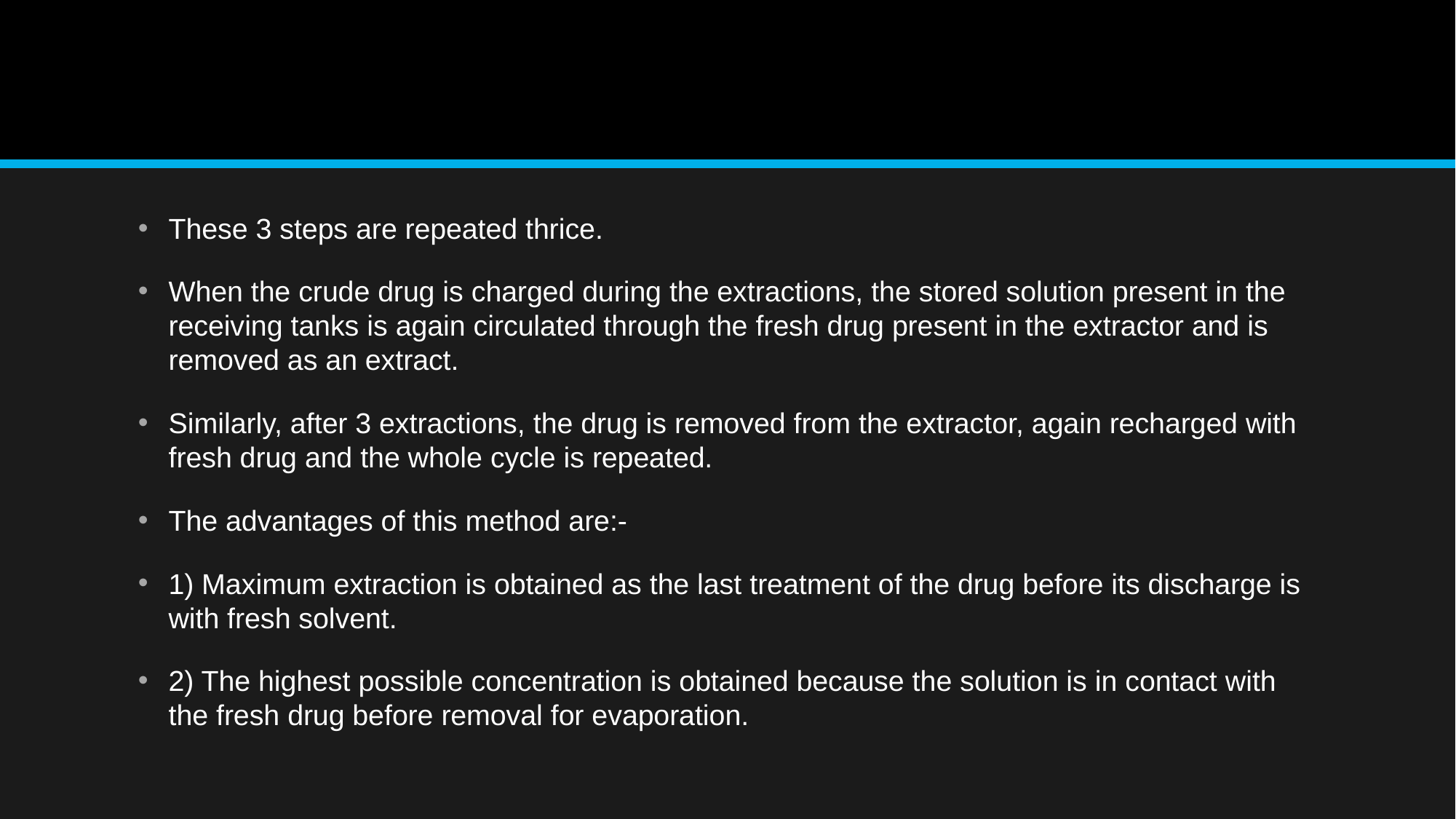

#
These 3 steps are repeated thrice.
When the crude drug is charged during the extractions, the stored solution present in the receiving tanks is again circulated through the fresh drug present in the extractor and is removed as an extract.
Similarly, after 3 extractions, the drug is removed from the extractor, again recharged with fresh drug and the whole cycle is repeated.
The advantages of this method are:-
1) Maximum extraction is obtained as the last treatment of the drug before its discharge is with fresh solvent.
2) The highest possible concentration is obtained because the solution is in contact with the fresh drug before removal for evaporation.